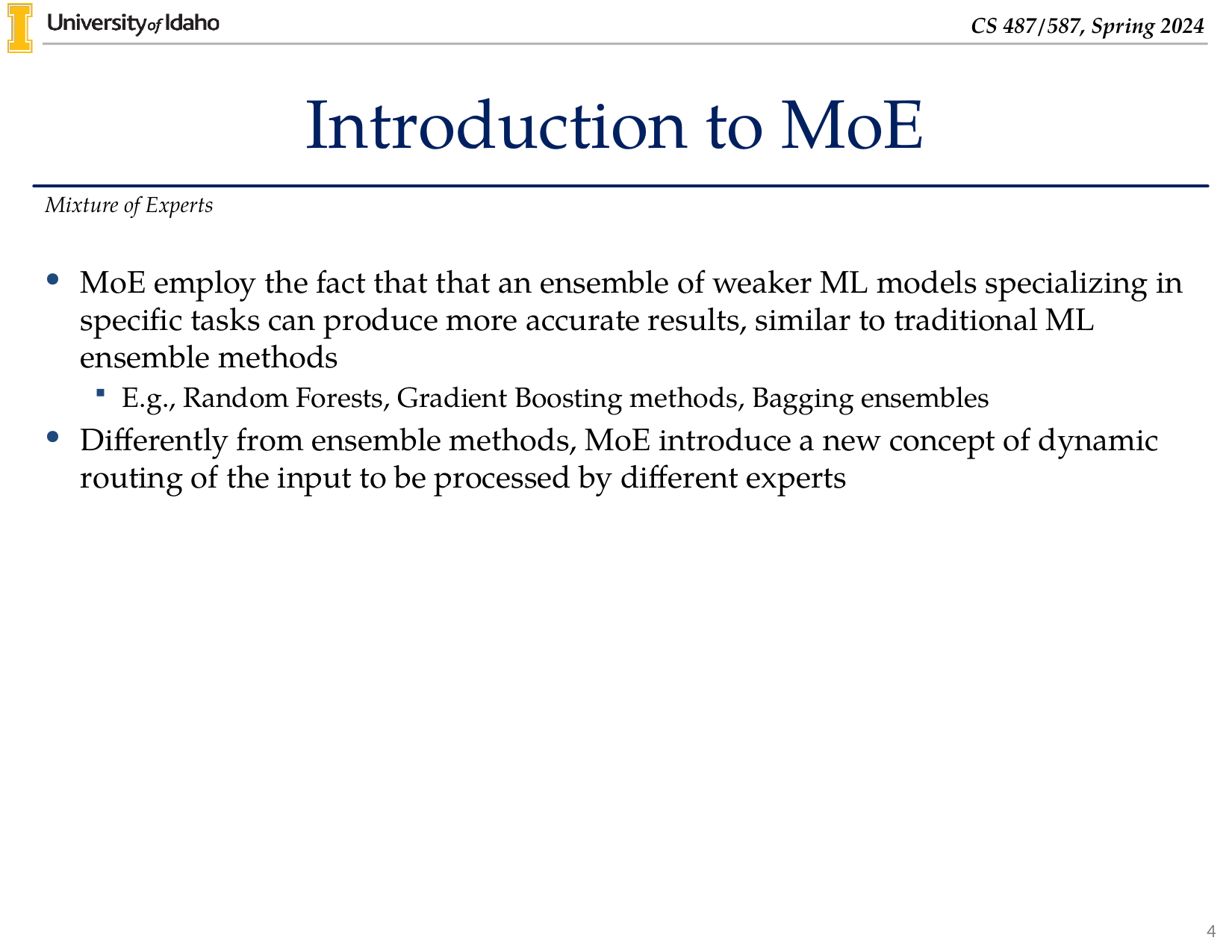

# Introduction to MoE
Mixture of Experts

MoE employ the fact that that an ensemble of weaker ML models specializing in specific tasks can produce more accurate results, similar to traditional ML ensemble methods
E.g., Random Forests, Gradient Boosting methods, Bagging ensembles
Differently from ensemble methods, MoE introduce a new concept of dynamic routing of the input to be processed by different experts